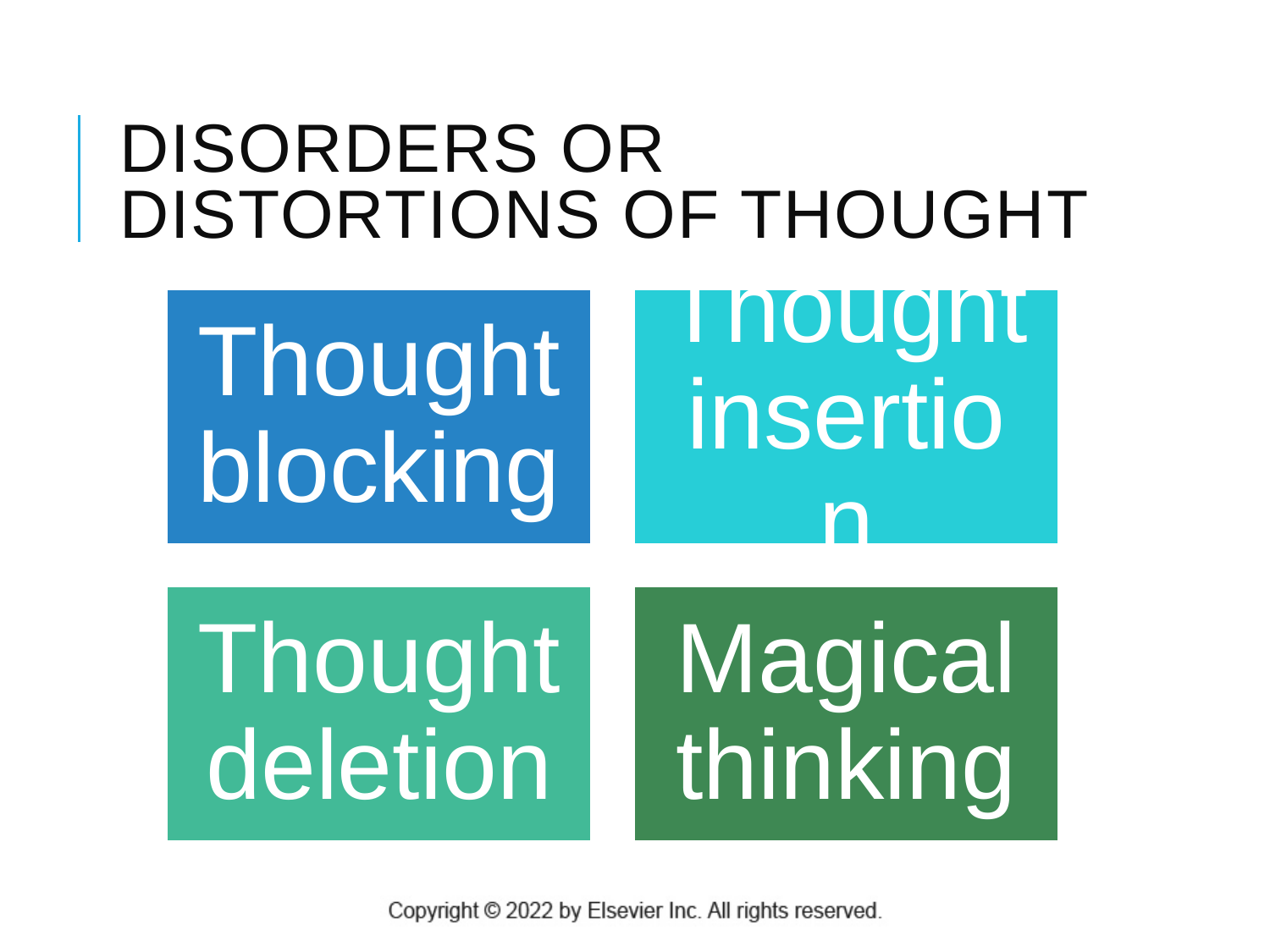

# Disorders or Distortions of Thought
Thought blocking
Thought insertion
Thought deletion
Magical thinking